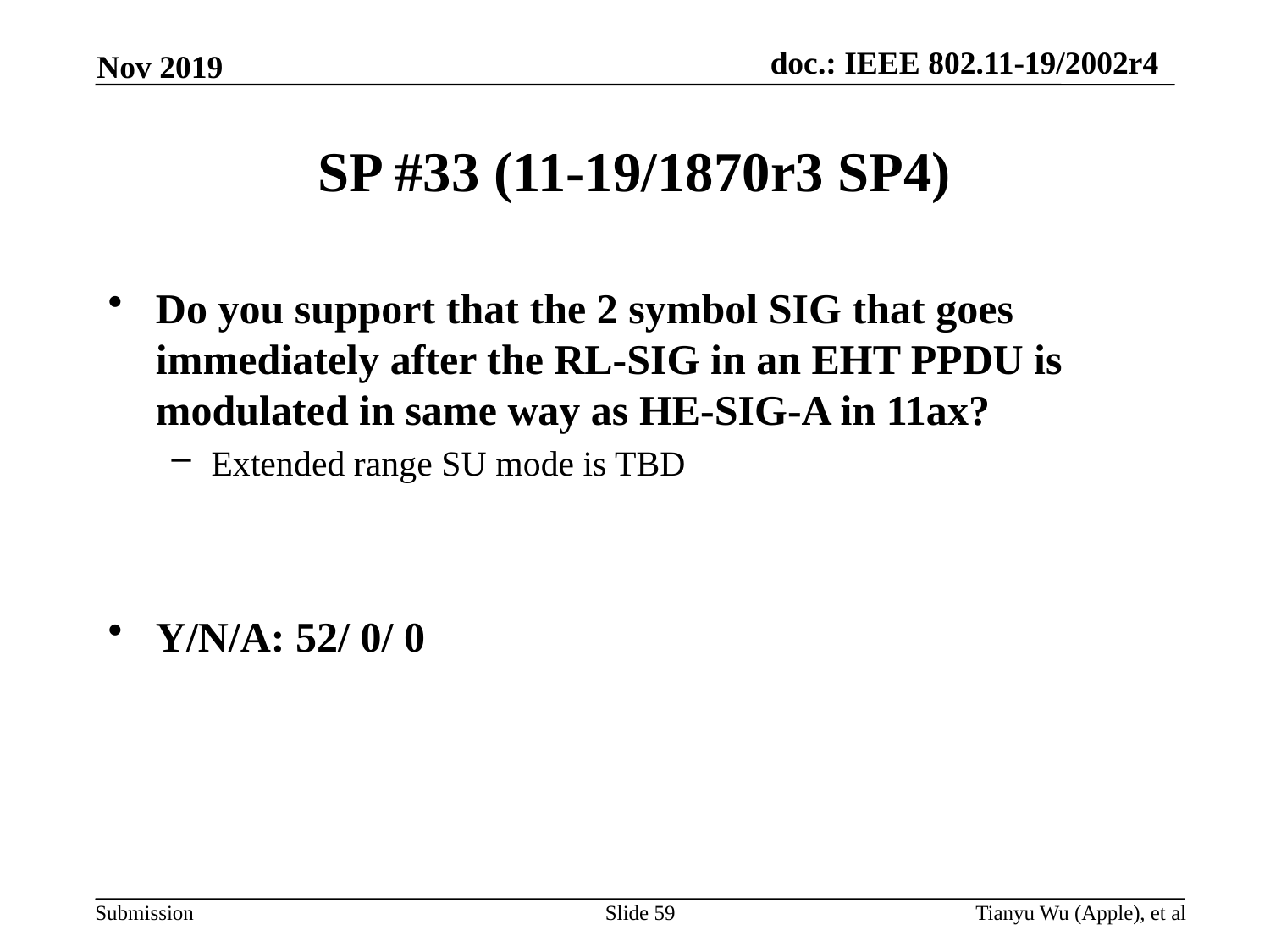

Nov 2019
# SP #33 (11-19/1870r3 SP4)
Do you support that the 2 symbol SIG that goes immediately after the RL-SIG in an EHT PPDU is modulated in same way as HE-SIG-A in 11ax?
Extended range SU mode is TBD

Y/N/A: 52/ 0/ 0

Slide 59
Tianyu Wu (Apple), et al